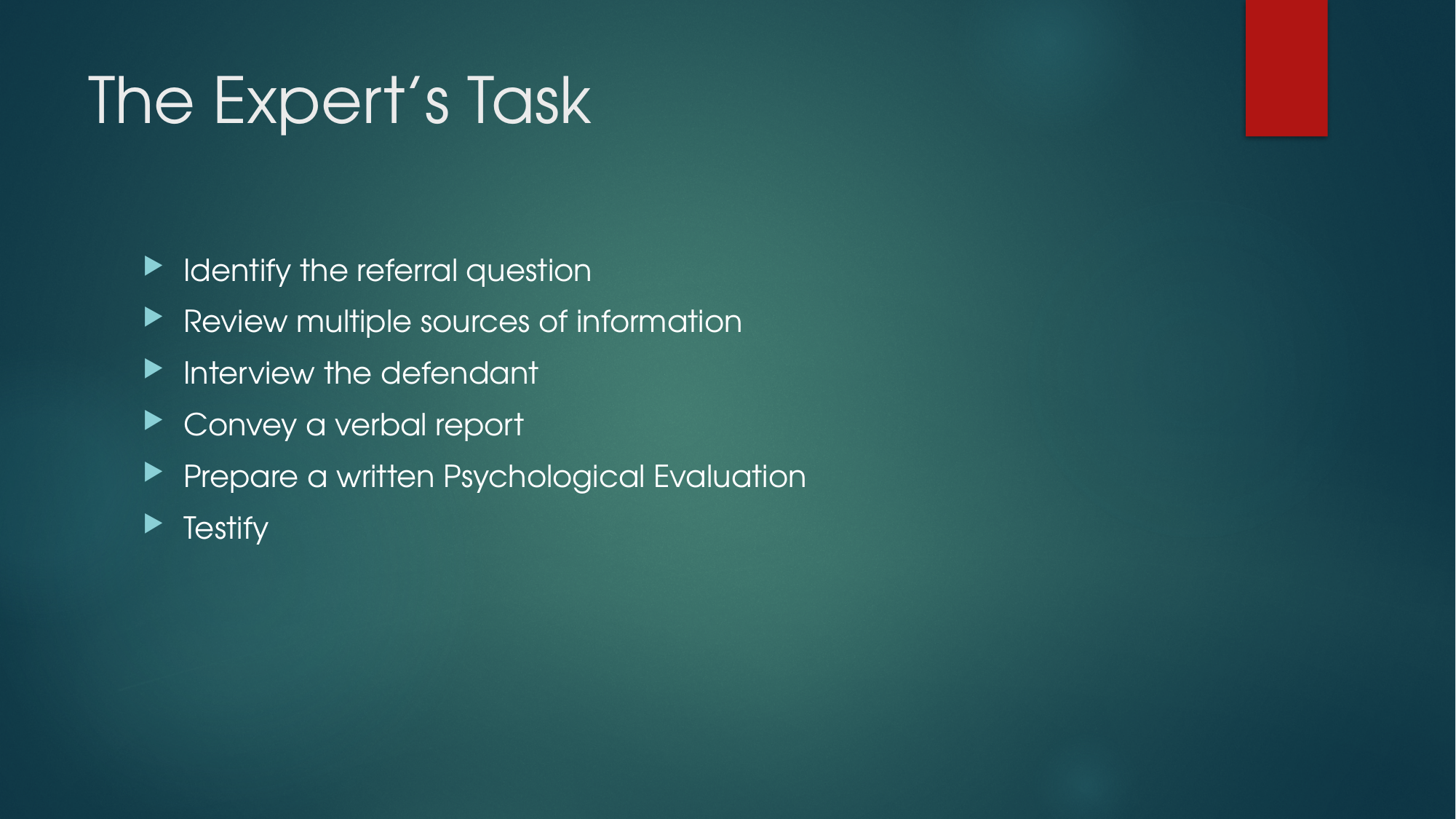

# The Expert’s Task
Identify the referral question
Review multiple sources of information
Interview the defendant
Convey a verbal report
Prepare a written Psychological Evaluation
Testify